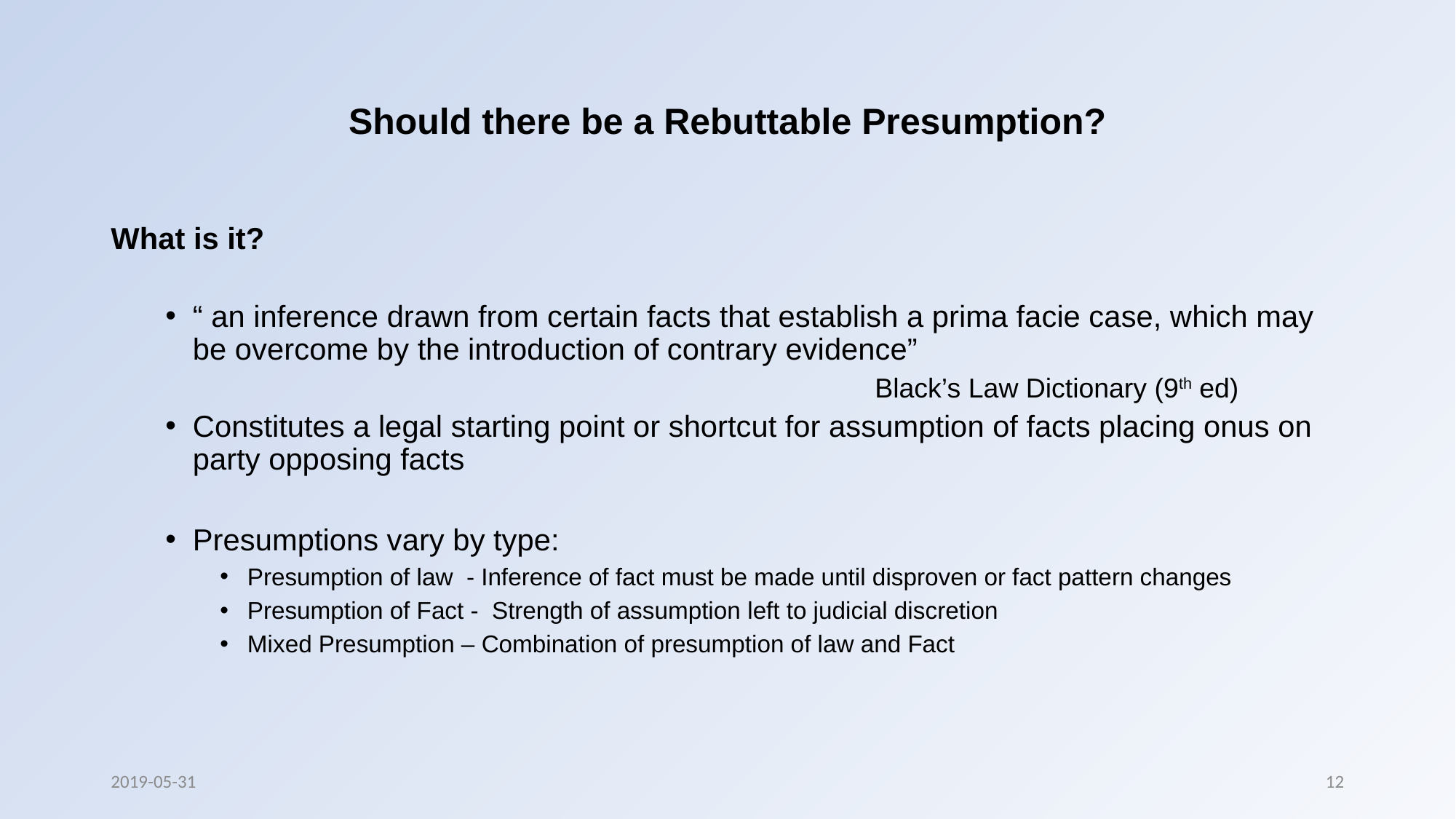

# Should there be a Rebuttable Presumption?
What is it?

“ an inference drawn from certain facts that establish a prima facie case, which may be overcome by the introduction of contrary evidence”
						Black’s Law Dictionary (9th ed)
Constitutes a legal starting point or shortcut for assumption of facts placing onus on party opposing facts

Presumptions vary by type:
Presumption of law  - Inference of fact must be made until disproven or fact pattern changes
Presumption of Fact -  Strength of assumption left to judicial discretion
Mixed Presumption – Combination of presumption of law and Fact

2019-05-31
12